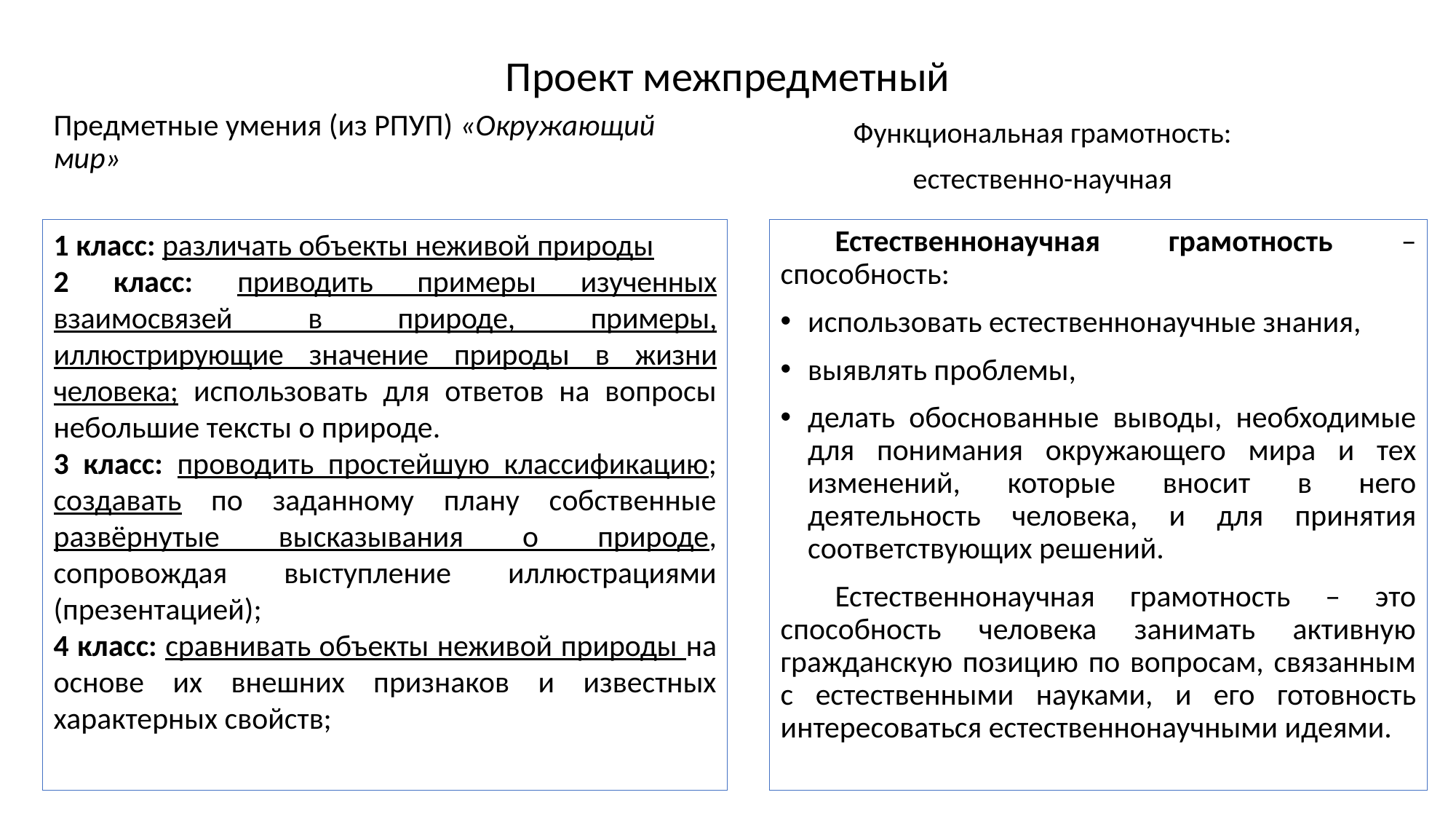

# Проект межпредметный
Функциональная грамотность:
естественно-научная
Предметные умения (из РПУП) «Окружающий мир»
1 класс: различать объекты неживой природы
2 класс: приводить примеры изученных взаимосвязей в природе, примеры, иллюстрирующие значение природы в жизни человека; использовать для ответов на вопросы небольшие тексты о природе.
3 класс: проводить простейшую классификацию; создавать по заданному плану собственные развёрнутые высказывания о природе, сопровождая выступление иллюстрациями (презентацией);
4 класс: сравнивать объекты неживой природы на основе их внешних признаков и известных характерных свойств;
Естественнонаучная грамотность – способность:
использовать естественнонаучные знания,
выявлять проблемы,
делать обоснованные выводы, необходимые для понимания окружающего мира и тех изменений, которые вносит в него деятельность человека, и для принятия соответствующих решений.
Естественнонаучная грамотность – это способность человека занимать активную гражданскую позицию по вопросам, связанным с естественными науками, и его готовность интересоваться естественнонаучными идеями.